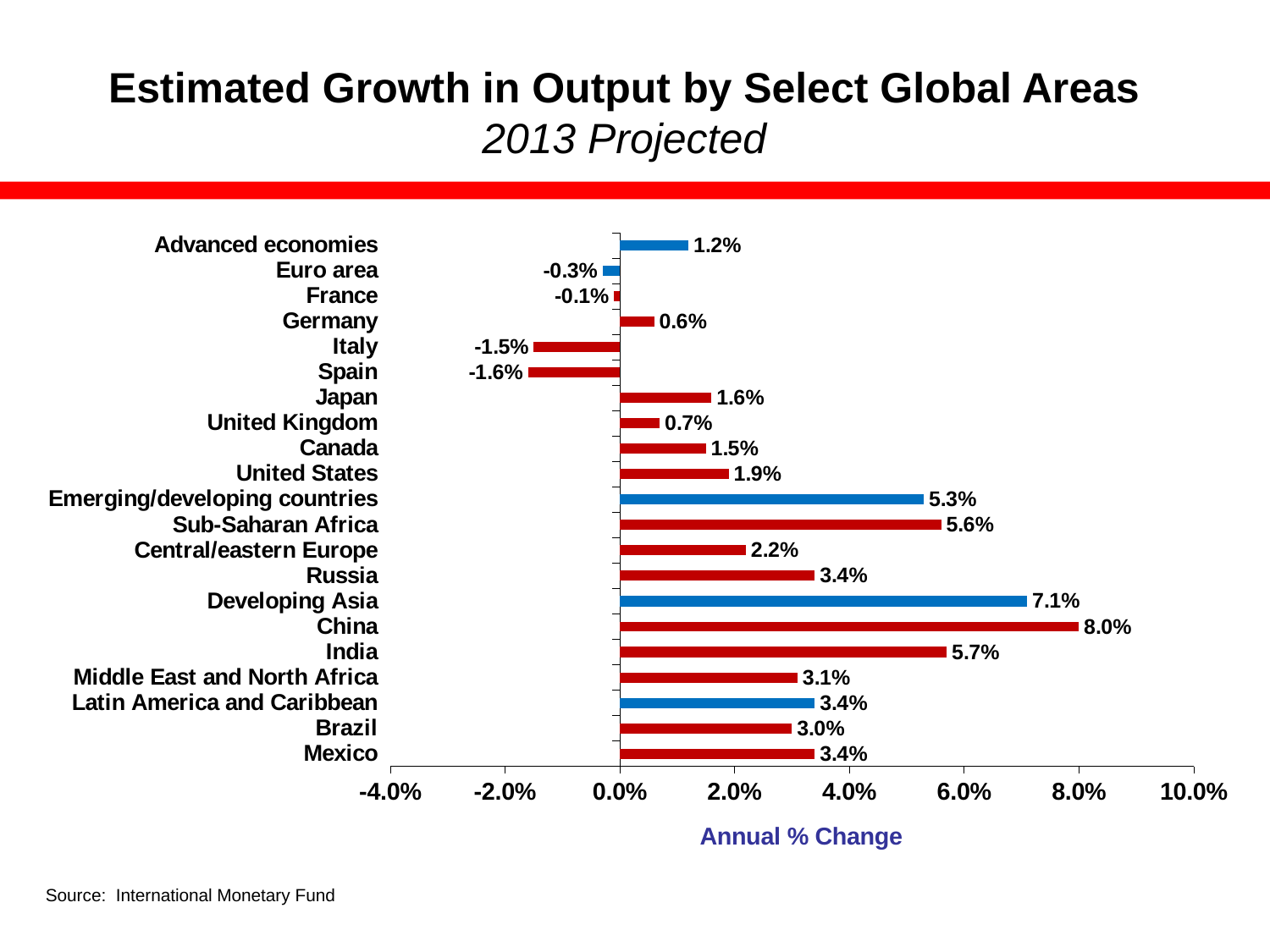

Estimated Growth in Output by Select Global Areas
2013 Projected

### Chart

| Category | 2013 |
|---|---|
| Mexico | 0.034 |
| Brazil | 0.030000000000000002 |
| Latin America and Caribbean | 0.034 |
| Middle East and North Africa | 0.03100000000000001 |
| India | 0.057000000000000016 |
| China | 0.08000000000000003 |
| Developing Asia | 0.071 |
| Russia | 0.034 |
| Central/eastern Europe | 0.022 |
| Sub-Saharan Africa | 0.056 |
| Emerging/developing countries | 0.05300000000000001 |
| United States | 0.019000000000000006 |
| Canada | 0.014999999999999998 |
| United Kingdom | 0.007000000000000002 |
| Japan | 0.016000000000000007 |
| Spain | -0.016000000000000007 |
| Italy | -0.014999999999999998 |
| Germany | 0.006000000000000002 |
| France | -0.0010000000000000005 |
| Euro area | -0.003000000000000001 |
| Advanced economies | 0.012 |
Source:  International Monetary Fund